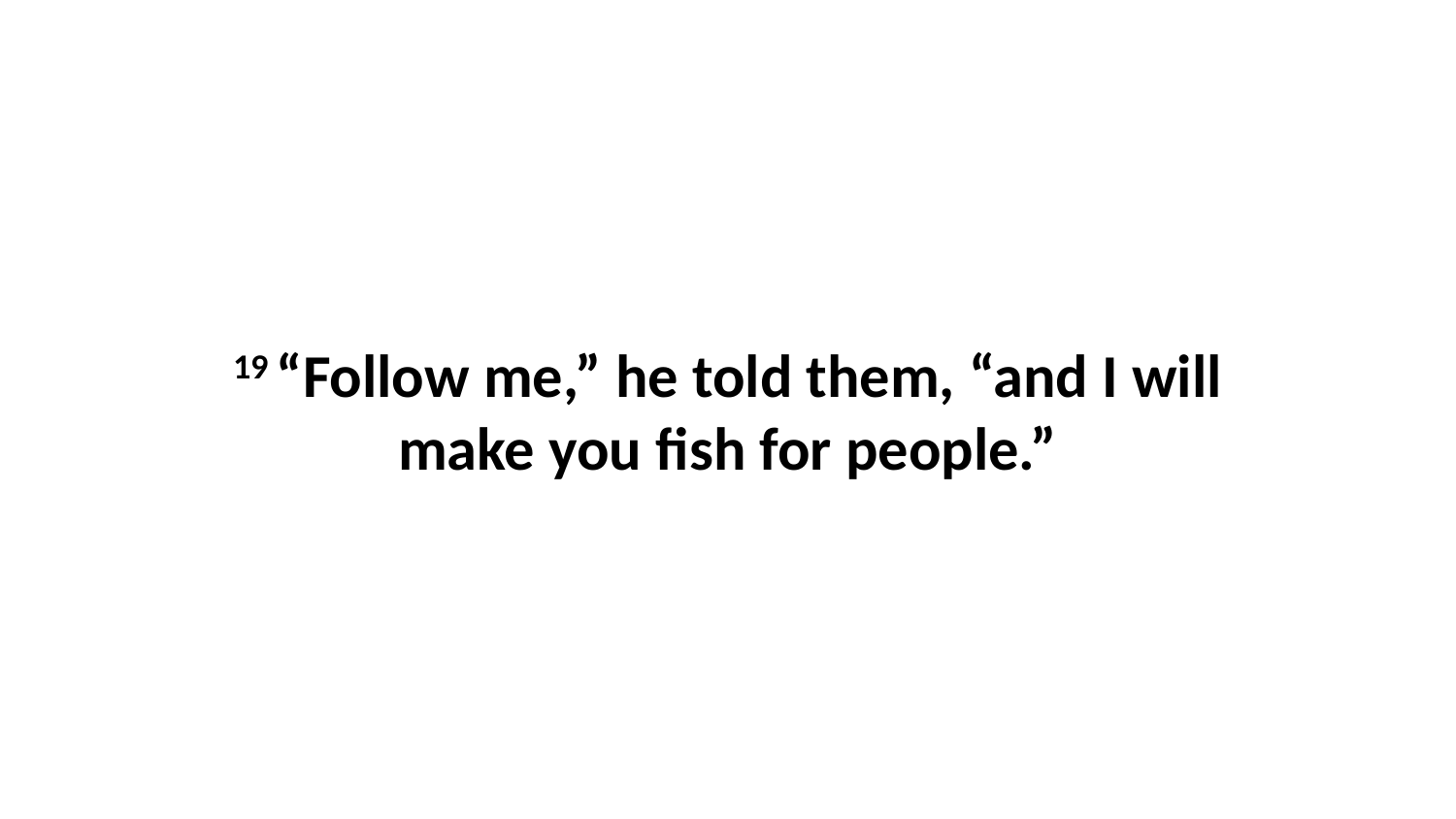

19 “Follow me,” he told them, “and I will make you fish for people.”